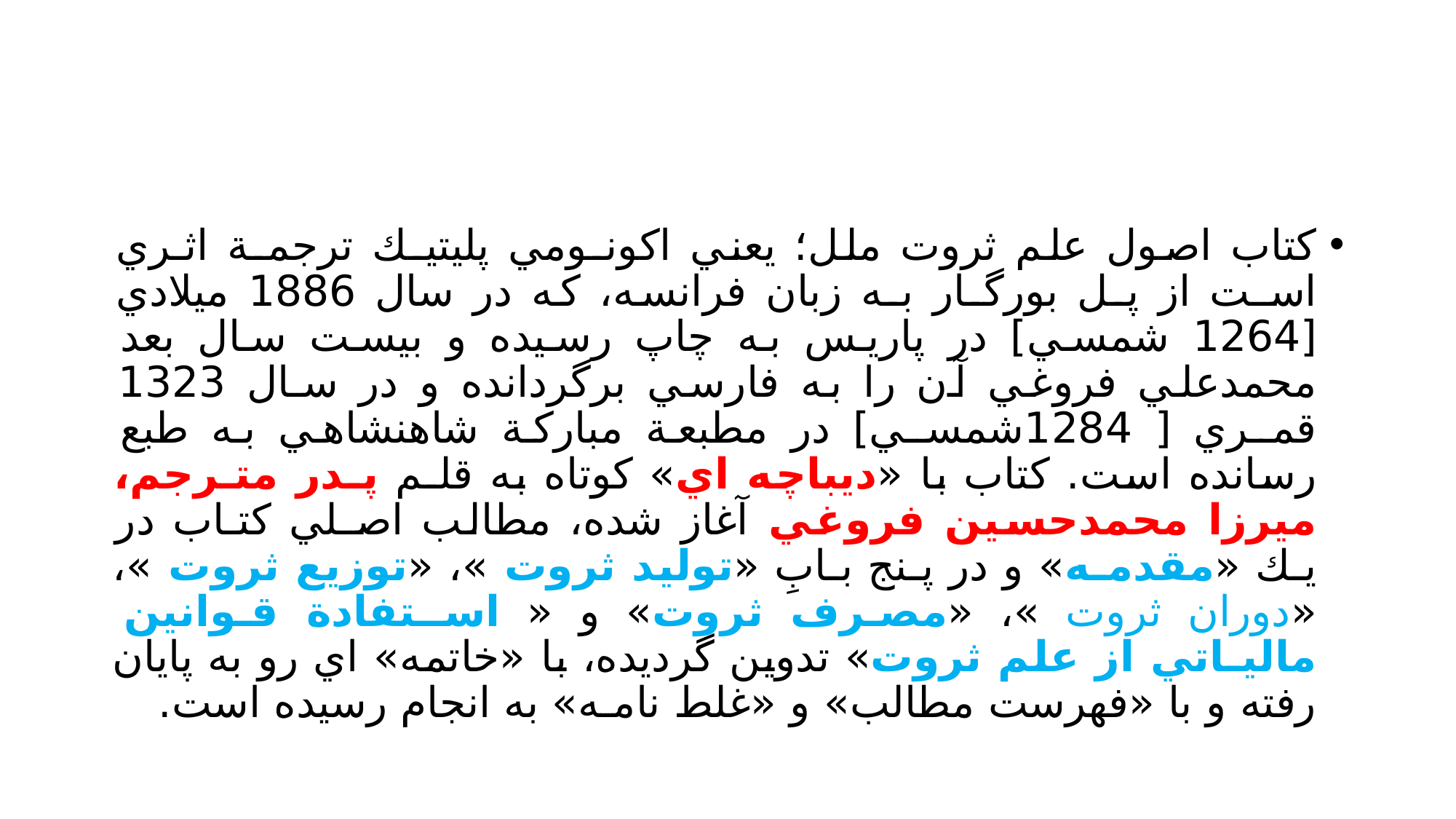

#
كتاب اصول علم ثروت ملل؛ يعني اكونـومي پليتيـك ترجمـة اثـري اسـت از پـل بورگـار بـه زبان فرانسه، كه در سال 1886 ميلادي [1264 شمسي] در پاريس به چاپ رسيده و بيست سال بعد محمدعلي فروغي آن را به فارسي برگردانده و در سـال 1323 قمـري [ 1284شمسـي] در مطبعة مباركة شاهنشاهي به طبع رسانده است. كتاب با «ديباچه اي» كوتاه به قلـم پـدر متـرجم، ميرزا محمدحسين فروغي آغاز شده، مطالب اصـلي كتـاب در يـك «مقدمـه» و در پـنج بـابِ «توليد ثروت »، «توزيع ثروت »، «دوران ثروت »، «مصرف ثروت» و « اسـتفادة قـوانين ماليـاتي از علم ثروت» تدوين گرديده، با «خاتمه» اي رو به پايان رفته و با «فهرست مطالب» و «غلط نامـه» به انجام رسيده است.